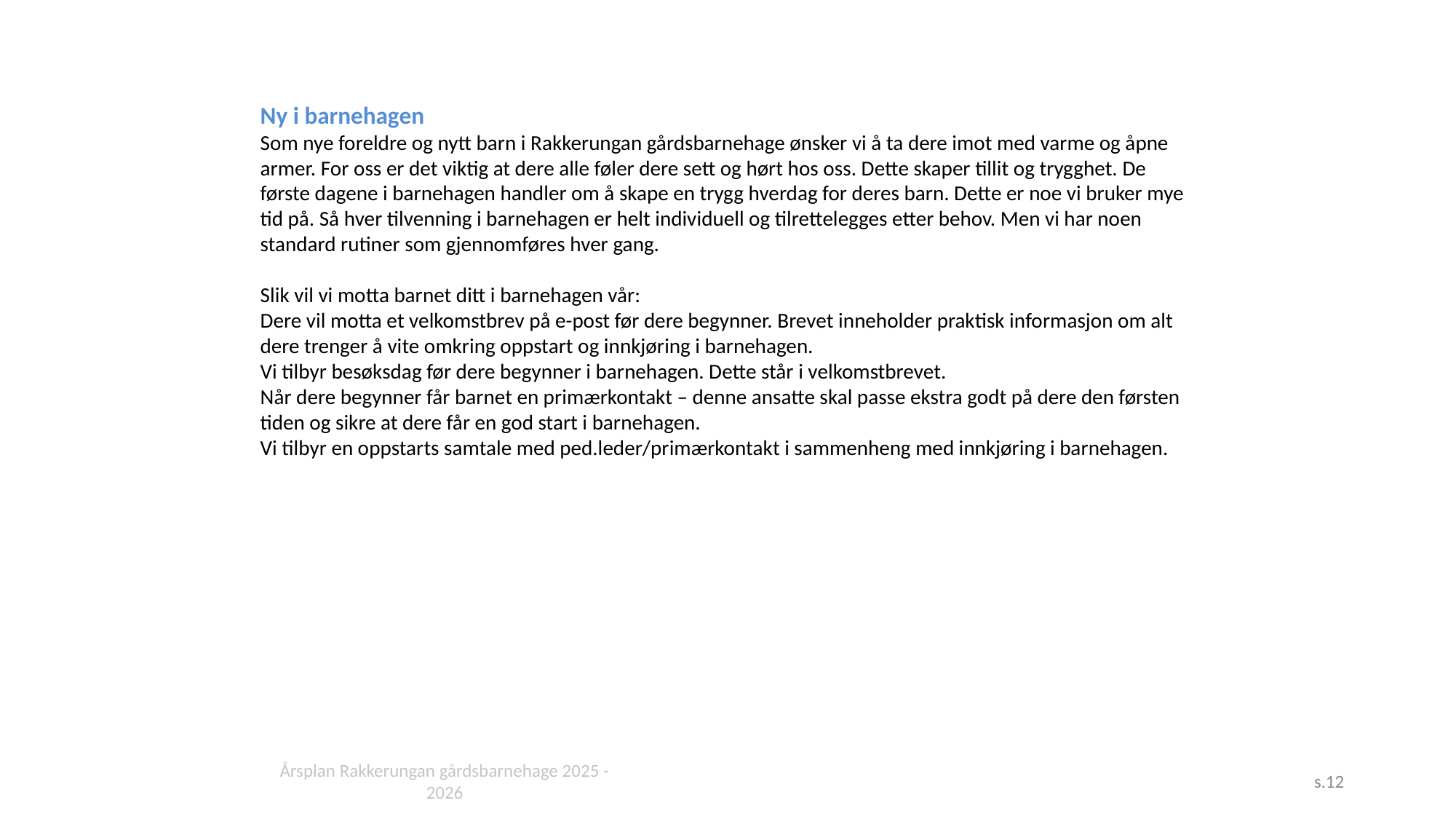

Ny i barnehagen
Som nye foreldre og nytt barn i Rakkerungan gårdsbarnehage ønsker vi å ta dere imot med varme og åpne armer. For oss er det viktig at dere alle føler dere sett og hørt hos oss. Dette skaper tillit og trygghet. De første dagene i barnehagen handler om å skape en trygg hverdag for deres barn. Dette er noe vi bruker mye tid på. Så hver tilvenning i barnehagen er helt individuell og tilrettelegges etter behov. Men vi har noen standard rutiner som gjennomføres hver gang.

Slik vil vi motta barnet ditt i barnehagen vår:
Dere vil motta et velkomstbrev på e-post før dere begynner. Brevet inneholder praktisk informasjon om alt dere trenger å vite omkring oppstart og innkjøring i barnehagen.
Vi tilbyr besøksdag før dere begynner i barnehagen. Dette står i velkomstbrevet.
Når dere begynner får barnet en primærkontakt – denne ansatte skal passe ekstra godt på dere den førsten tiden og sikre at dere får en god start i barnehagen.
Vi tilbyr en oppstarts samtale med ped.leder/primærkontakt i sammenheng med innkjøring i barnehagen.

Årsplan Rakkerungan gårdsbarnehage 2025 - 2026
s.12